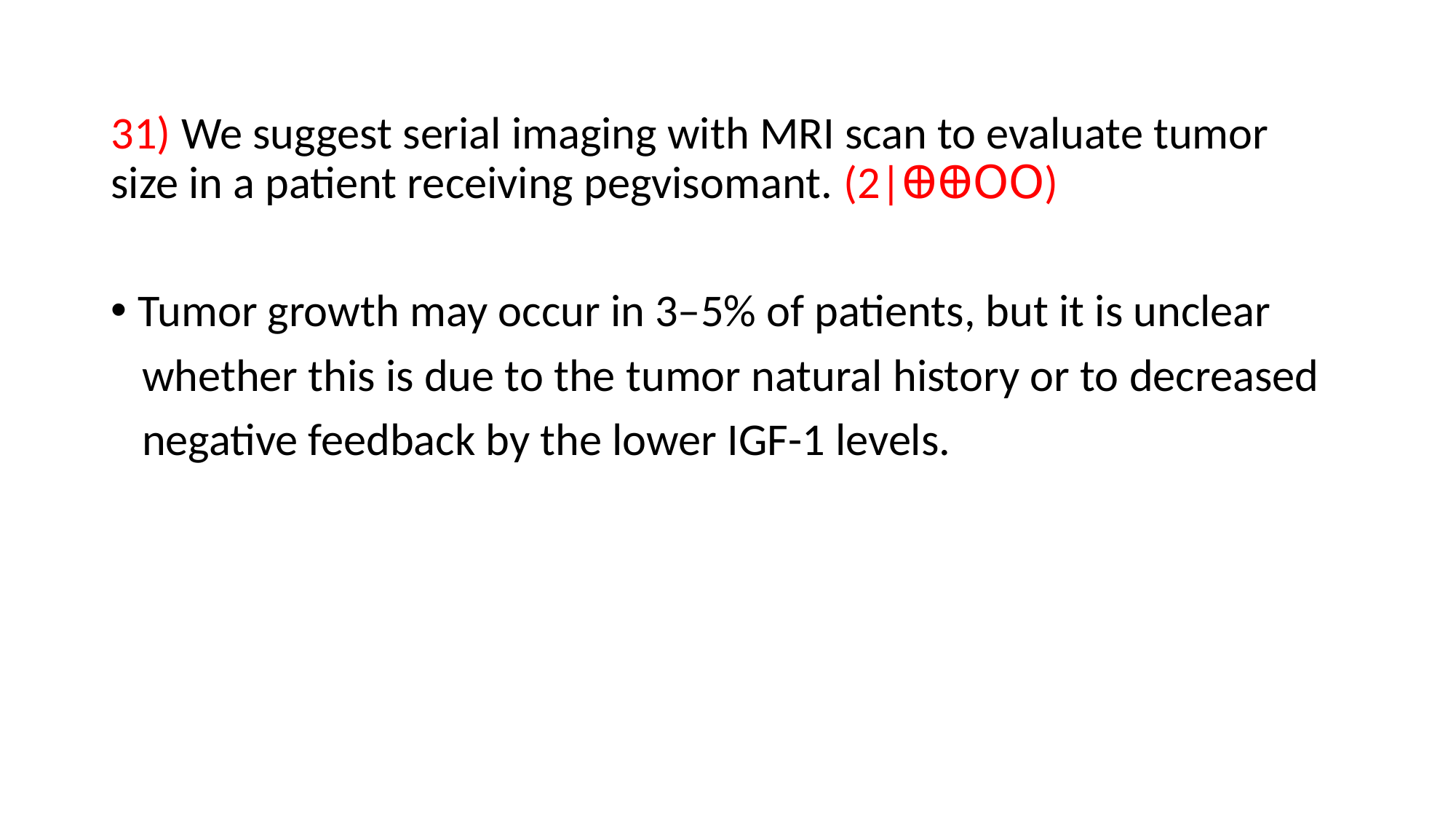

31) We suggest serial imaging with MRI scan to evaluate tumor size in a patient receiving pegvisomant. (2|ꚚꚚꓳꓳ)

Tumor growth may occur in 3–5% of patients, but it is unclear
   whether this is due to the tumor natural history or to decreased
   negative feedback by the lower IGF-1 levels.